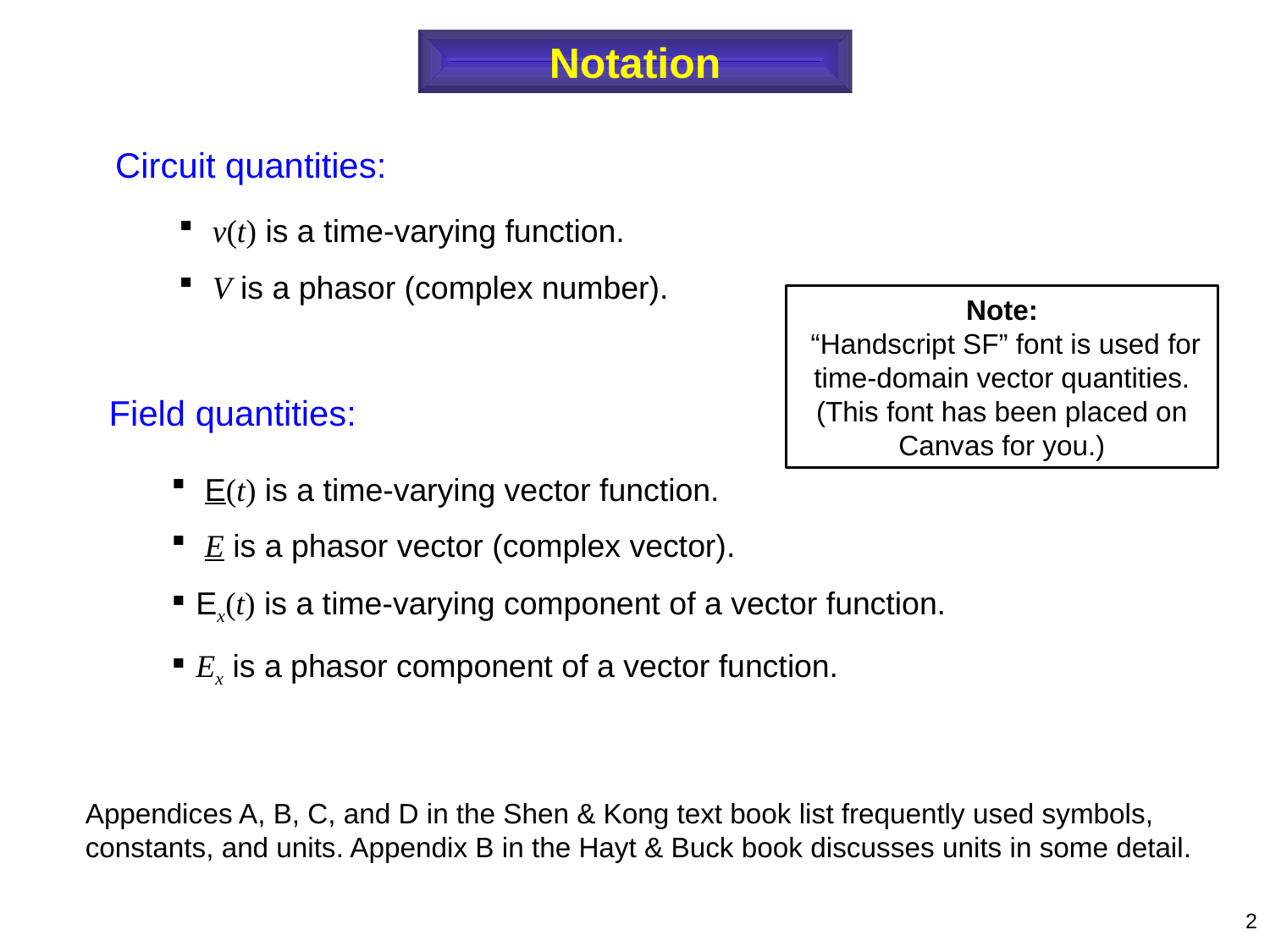

Notation
Circuit quantities:
 v(t) is a time-varying function.
 V is a phasor (complex number).
Note:
 “Handscript SF” font is used for time-domain vector quantities. (This font has been placed on Canvas for you.)
Field quantities:
 E(t) is a time-varying vector function.
 E is a phasor vector (complex vector).
Ex(t) is a time-varying component of a vector function.
Ex is a phasor component of a vector function.
Appendices A, B, C, and D in the Shen & Kong text book list frequently used symbols, constants, and units. Appendix B in the Hayt & Buck book discusses units in some detail.
2